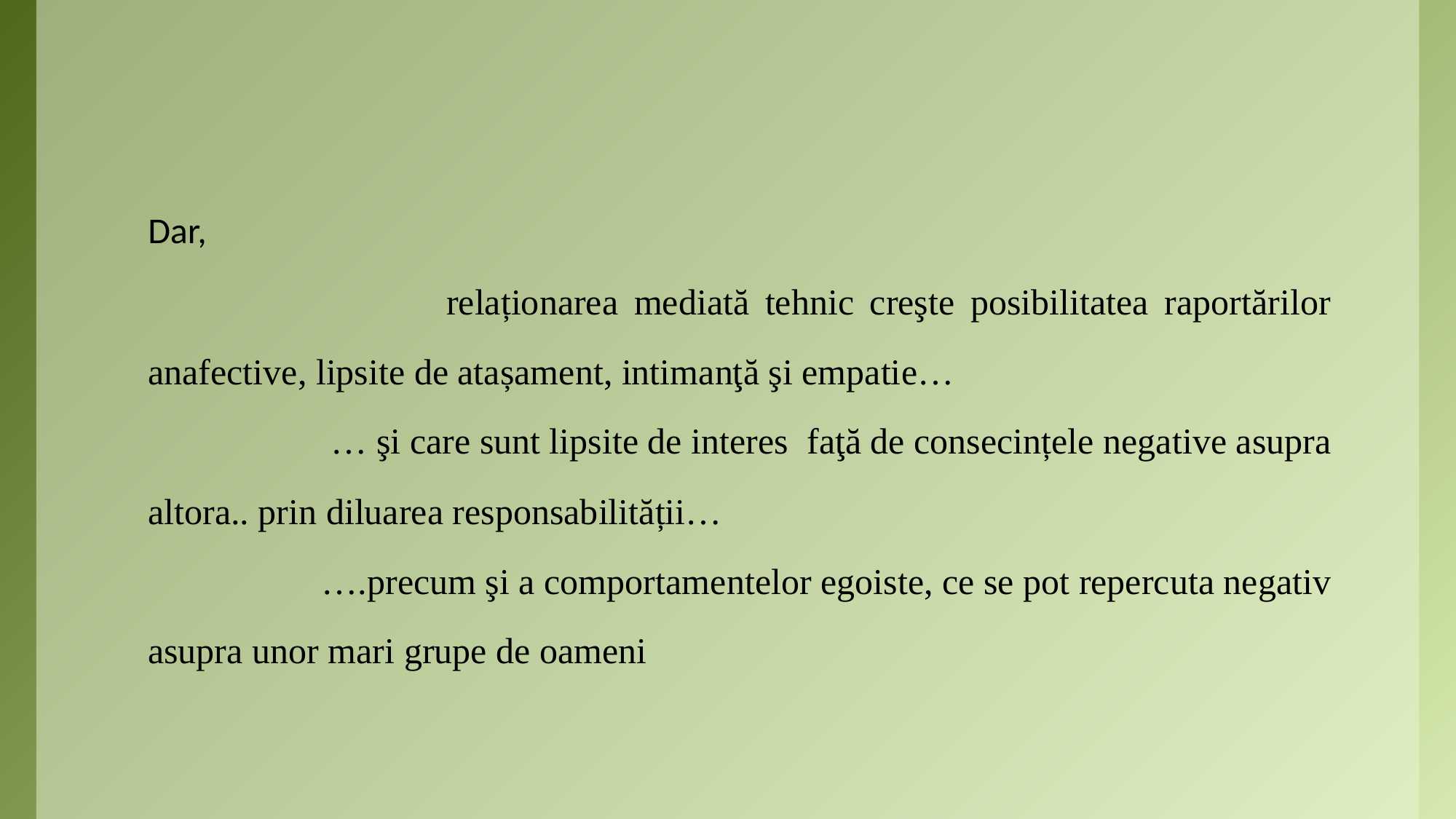

Dar,
                   relaționarea mediată tehnic creşte posibilitatea raportărilor anafective, lipsite de atașament, intimanţă şi empatie…
                    … şi care sunt lipsite de interes  faţă de consecințele negative asupra altora.. prin diluarea responsabilității…
                   ….precum şi a comportamentelor egoiste, ce se pot repercuta negativ asupra unor mari grupe de oameni